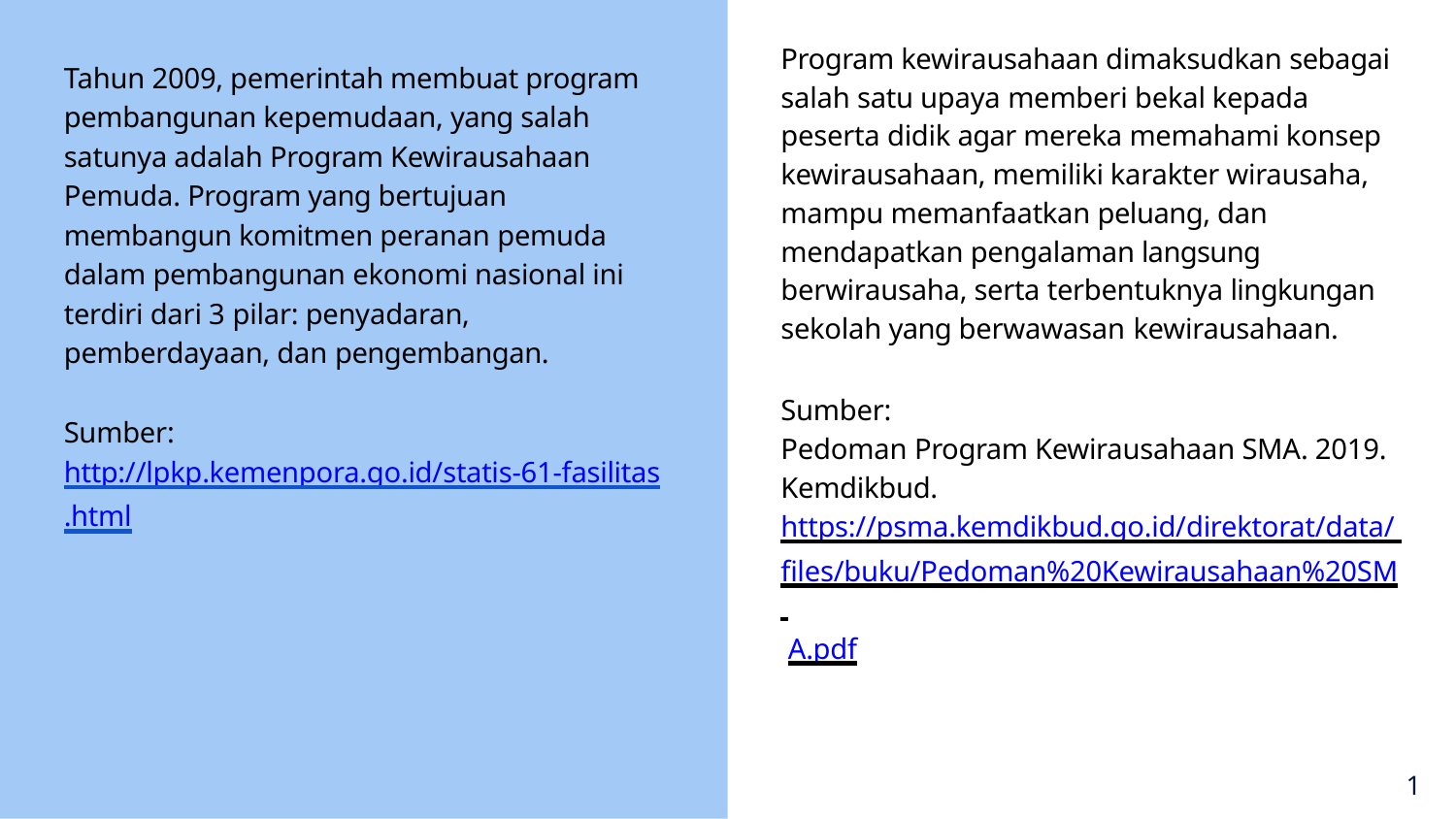

Program kewirausahaan dimaksudkan sebagai  salah satu upaya memberi bekal kepada  peserta didik agar mereka memahami konsep  kewirausahaan, memiliki karakter wirausaha,  mampu memanfaatkan peluang, dan  mendapatkan pengalaman langsung  berwirausaha, serta terbentuknya lingkungan  sekolah yang berwawasan kewirausahaan.
Tahun 2009, pemerintah membuat program  pembangunan kepemudaan, yang salah  satunya adalah Program Kewirausahaan  Pemuda. Program yang bertujuan  membangun komitmen peranan pemuda  dalam pembangunan ekonomi nasional ini  terdiri dari 3 pilar: penyadaran,  pemberdayaan, dan pengembangan.
Sumber:
Pedoman Program Kewirausahaan SMA. 2019.  Kemdikbud.  https://psma.kemdikbud.go.id/direktorat/data/  ﬁles/buku/Pedoman%20Kewirausahaan%20SM  A.pdf
Sumber:
http://lpkp.kemenpora.go.id/statis-61-fasilitas
.html
1